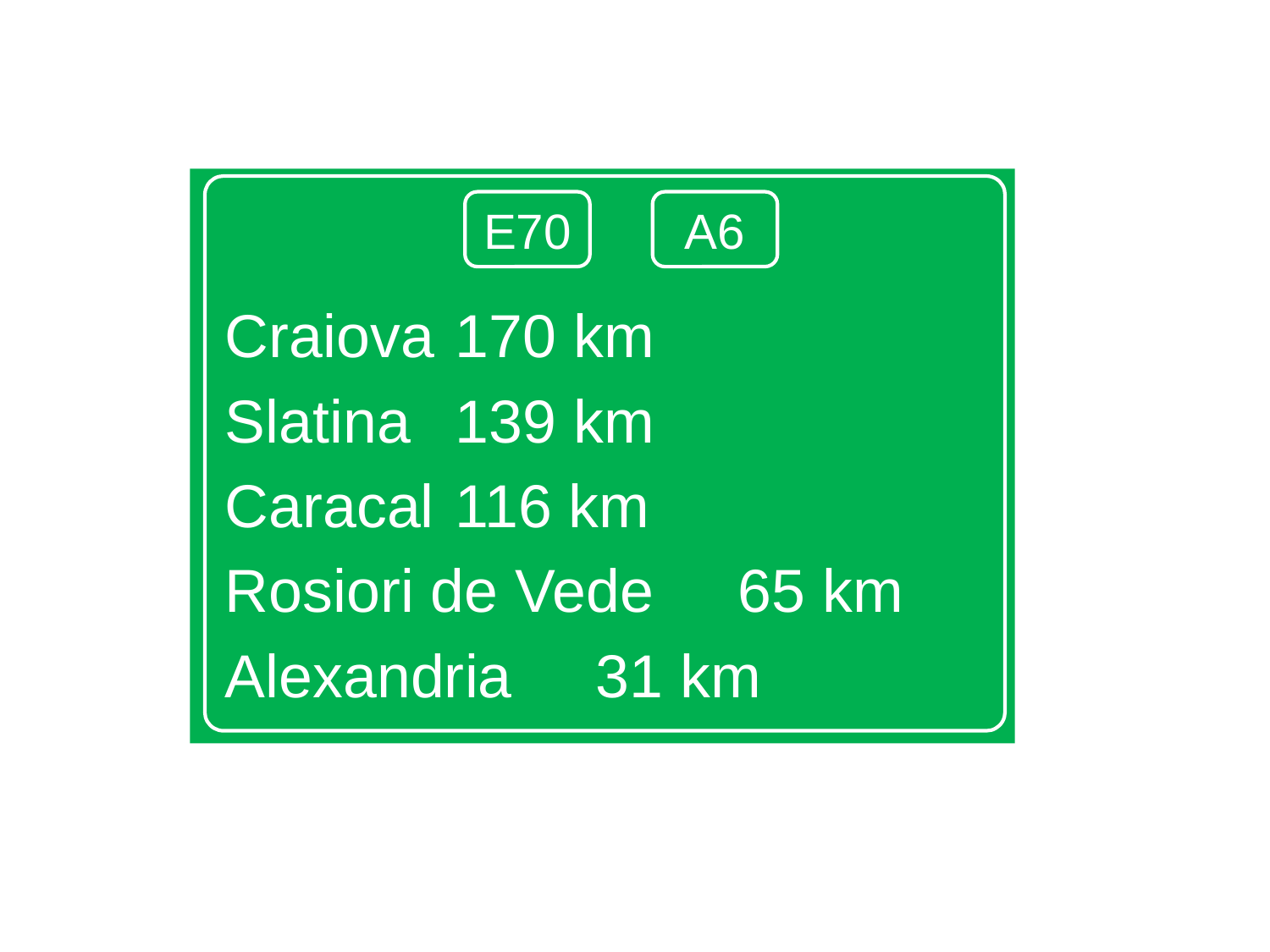

Craiova			 170 km
Slatina			 139 km
Caracal			 116 km
Rosiori de Vede	   65 km
Alexandria		   31 km

E70
A6